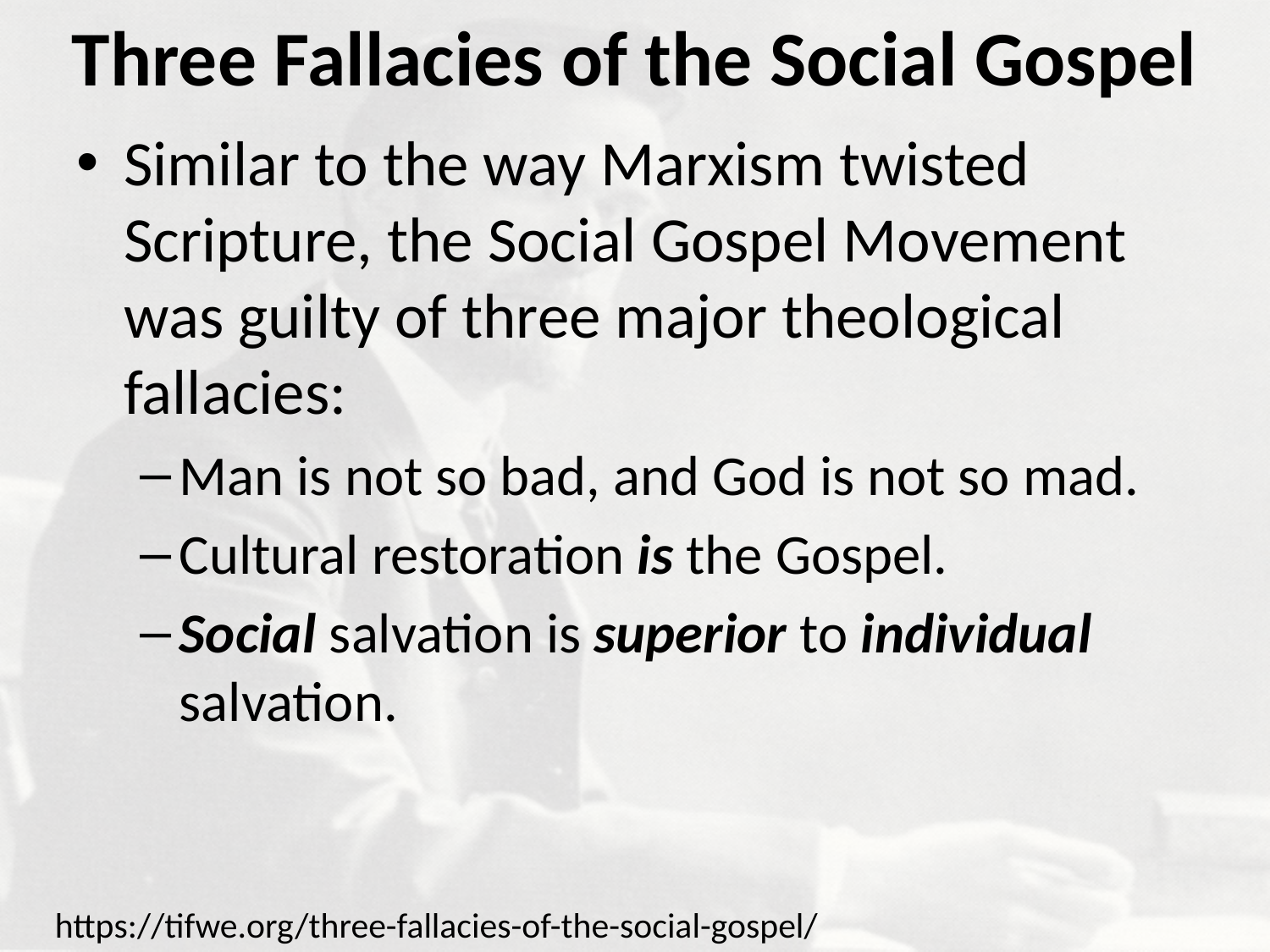

# Three Fallacies of the Social Gospel
Similar to the way Marxism twisted Scripture, the Social Gospel Movement was guilty of three major theological fallacies:
Man is not so bad, and God is not so mad.
Cultural restoration is the Gospel.
Social salvation is superior to individual salvation.
https://tifwe.org/three-fallacies-of-the-social-gospel/